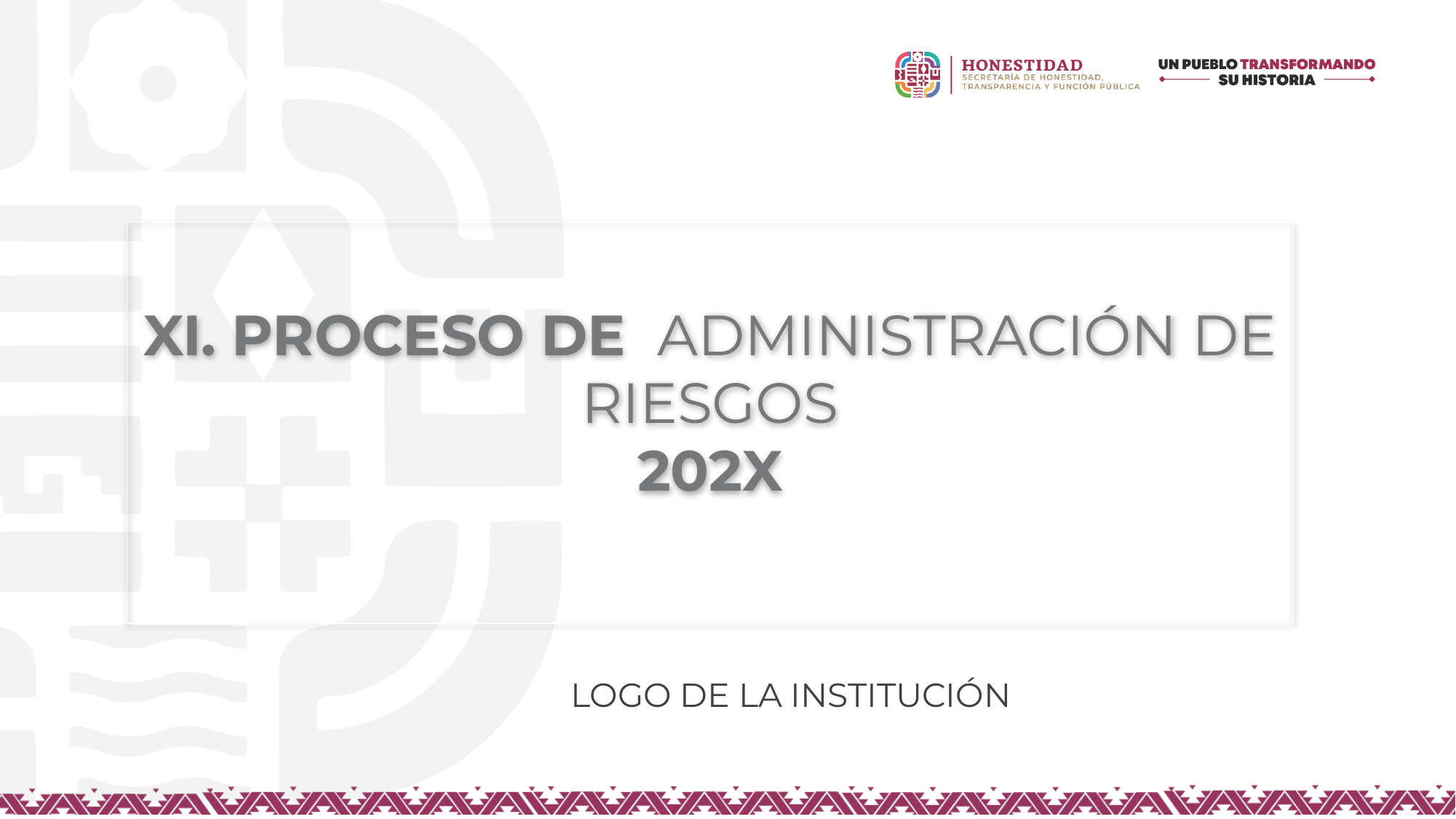

XI. PROCESO DE  ADMINISTRACIÓN DE RIESGOS
202X

LOGO DE LA INSTITUCIÓN